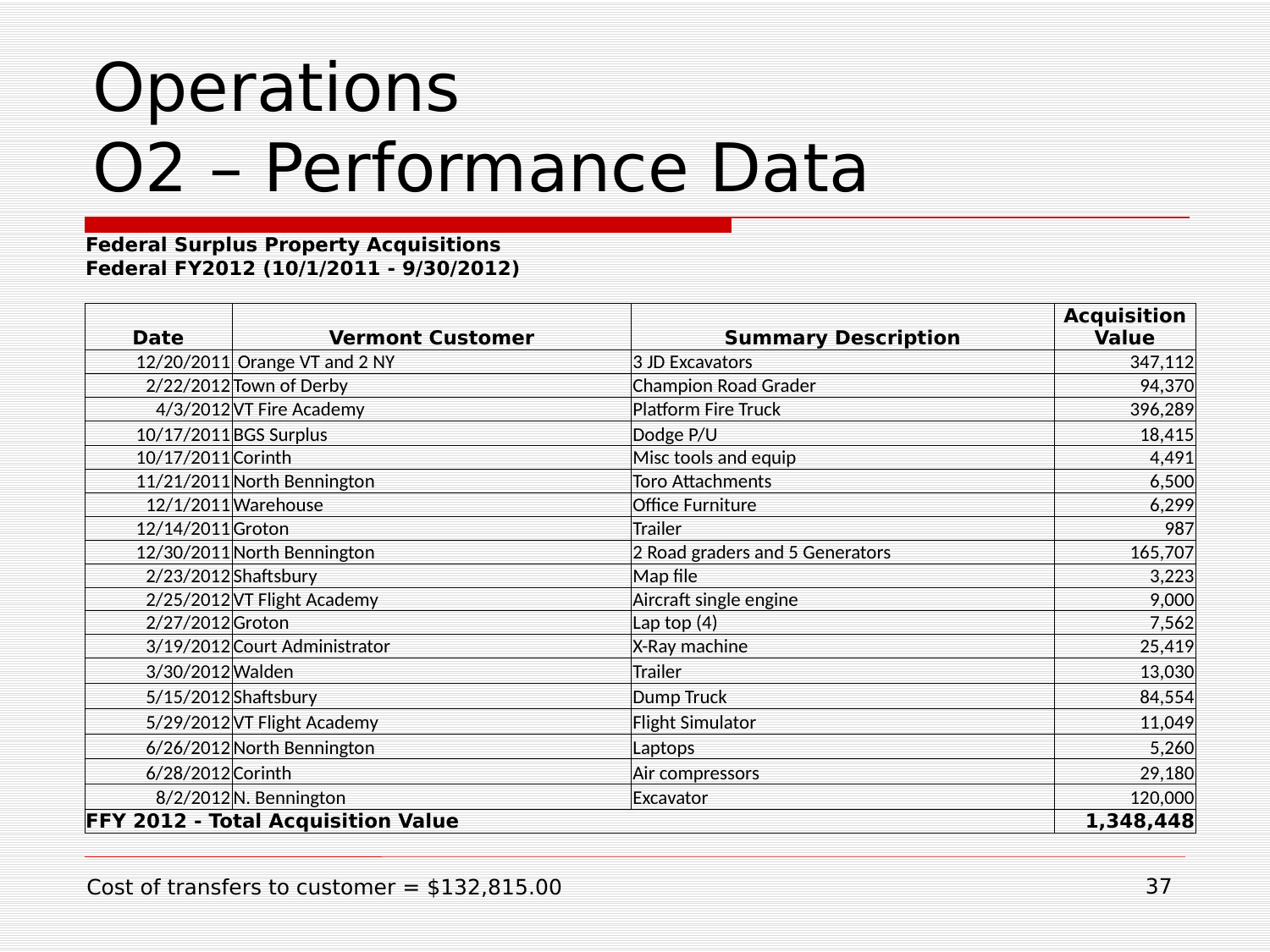

Operations
O2 – Performance Data
| Federal Surplus Property Acquisitions |  |  |  |
| --- | --- | --- | --- |
| Federal FY2012 (10/1/2011 - 9/30/2012) |  |  |  |
|  |  |  |  |
| Date | Vermont Customer | Summary Description | Acquisition Value |
| 12/20/2011 | Orange VT and 2 NY | 3 JD Excavators | 347,112 |
| 2/22/2012 | Town of Derby | Champion Road Grader | 94,370 |
| 4/3/2012 | VT Fire Academy | Platform Fire Truck | 396,289 |
| 10/17/2011 | BGS Surplus | Dodge P/U | 18,415 |
| 10/17/2011 | Corinth | Misc tools and equip | 4,491 |
| 11/21/2011 | North Bennington | Toro Attachments | 6,500 |
| 12/1/2011 | Warehouse | Office Furniture | 6,299 |
| 12/14/2011 | Groton | Trailer | 987 |
| 12/30/2011 | North Bennington | 2 Road graders and 5 Generators | 165,707 |
| 2/23/2012 | Shaftsbury | Map file | 3,223 |
| 2/25/2012 | VT Flight Academy | Aircraft single engine | 9,000 |
| 2/27/2012 | Groton | Lap top (4) | 7,562 |
| 3/19/2012 | Court Administrator | X-Ray machine | 25,419 |
| 3/30/2012 | Walden | Trailer | 13,030 |
| 5/15/2012 | Shaftsbury | Dump Truck | 84,554 |
| 5/29/2012 | VT Flight Academy | Flight Simulator | 11,049 |
| 6/26/2012 | North Bennington | Laptops | 5,260 |
| 6/28/2012 | Corinth | Air compressors | 29,180 |
| 8/2/2012 | N. Bennington | Excavator | 120,000 |
| FFY 2012 - Total Acquisition Value |  |  | 1,348,448 |
37
Cost of transfers to customer = $132,815.00